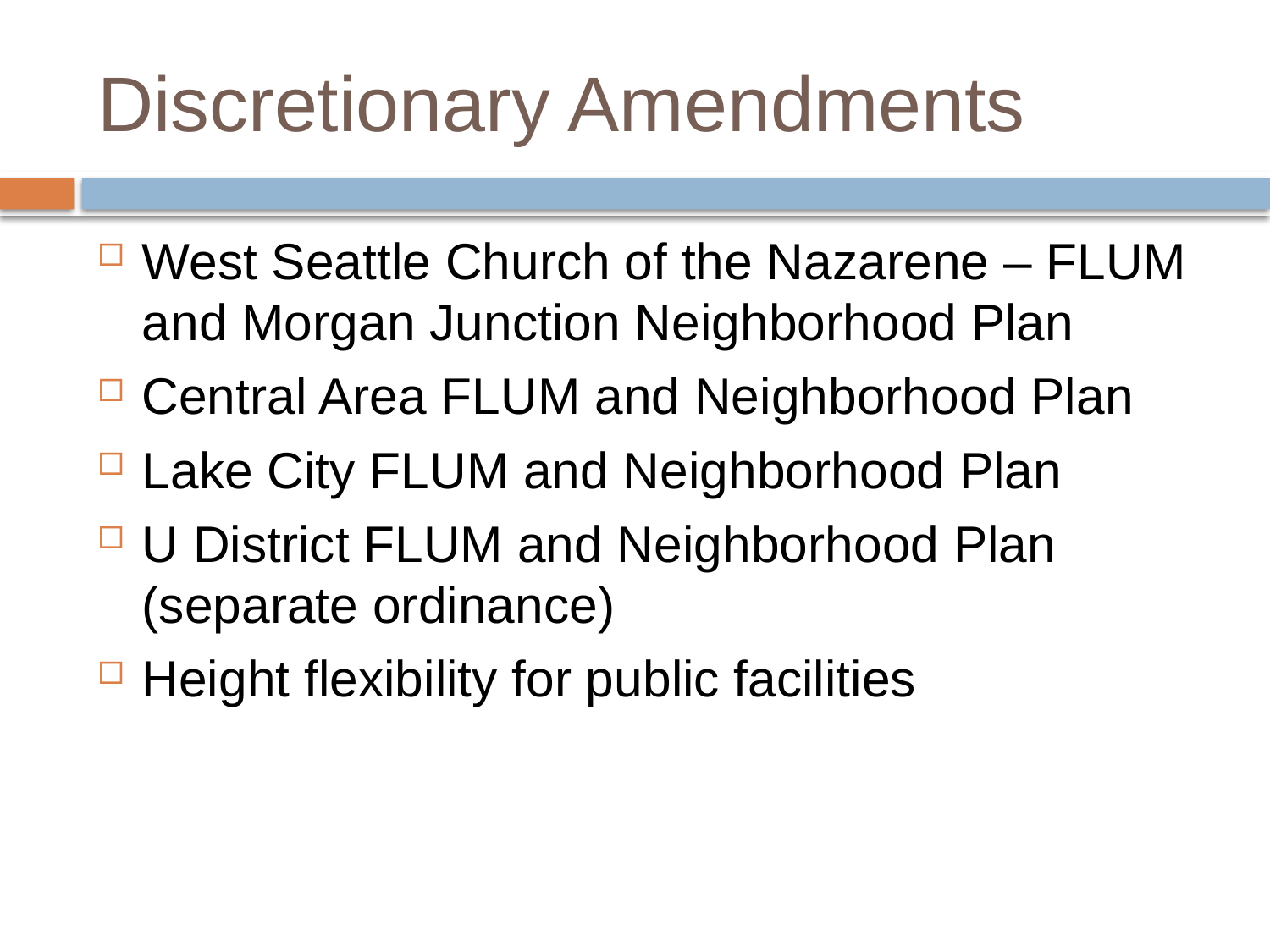

# Discretionary Amendments
West Seattle Church of the Nazarene – FLUM and Morgan Junction Neighborhood Plan
Central Area FLUM and Neighborhood Plan
Lake City FLUM and Neighborhood Plan
U District FLUM and Neighborhood Plan (separate ordinance)
Height flexibility for public facilities